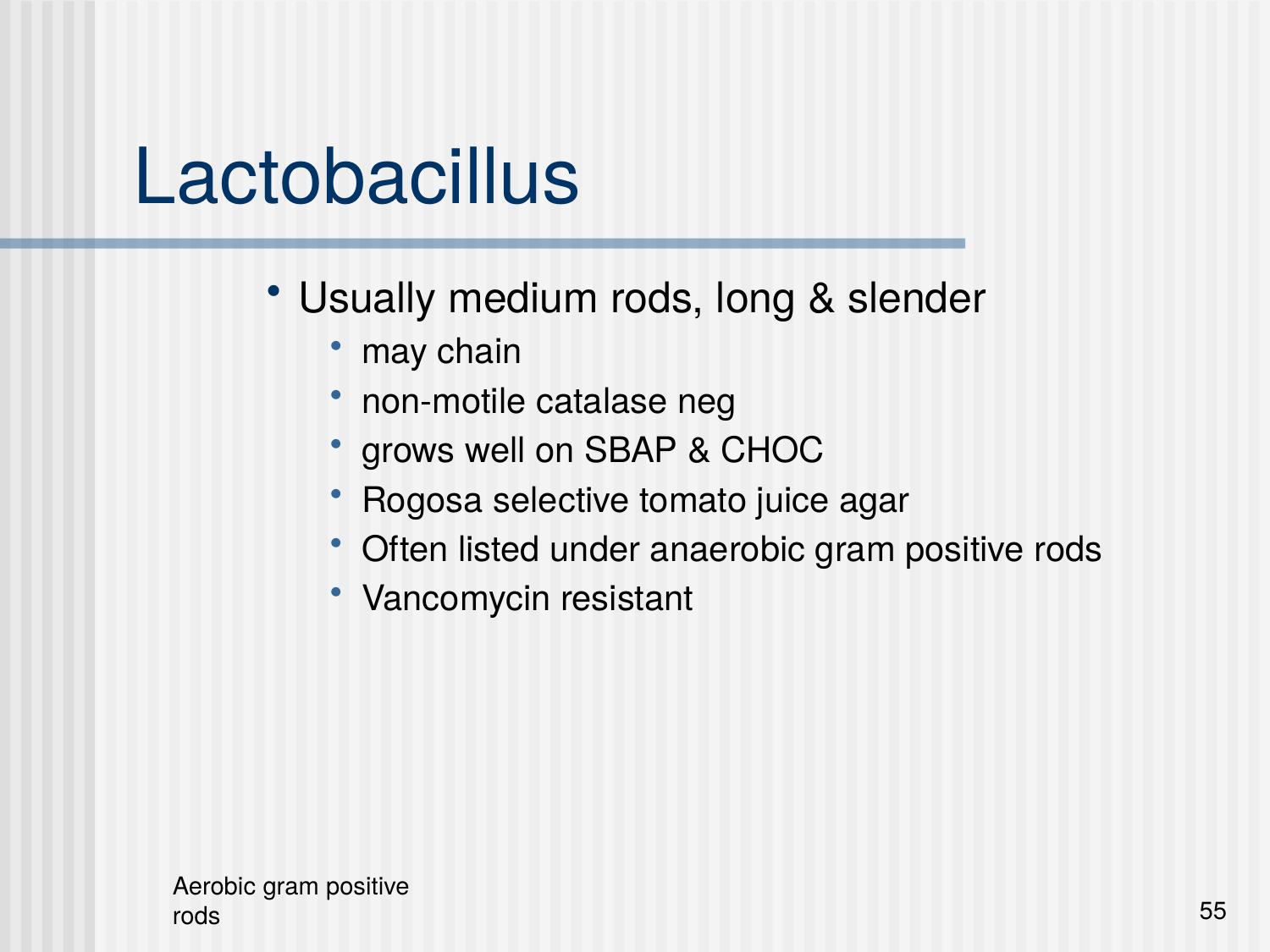

# Lactobacillus
Usually medium rods, long & slender
may chain
non-motile catalase neg
grows well on SBAP & CHOC
Rogosa selective tomato juice agar
Often listed under anaerobic gram positive rods
Vancomycin resistant
Aerobic gram positive rods
55